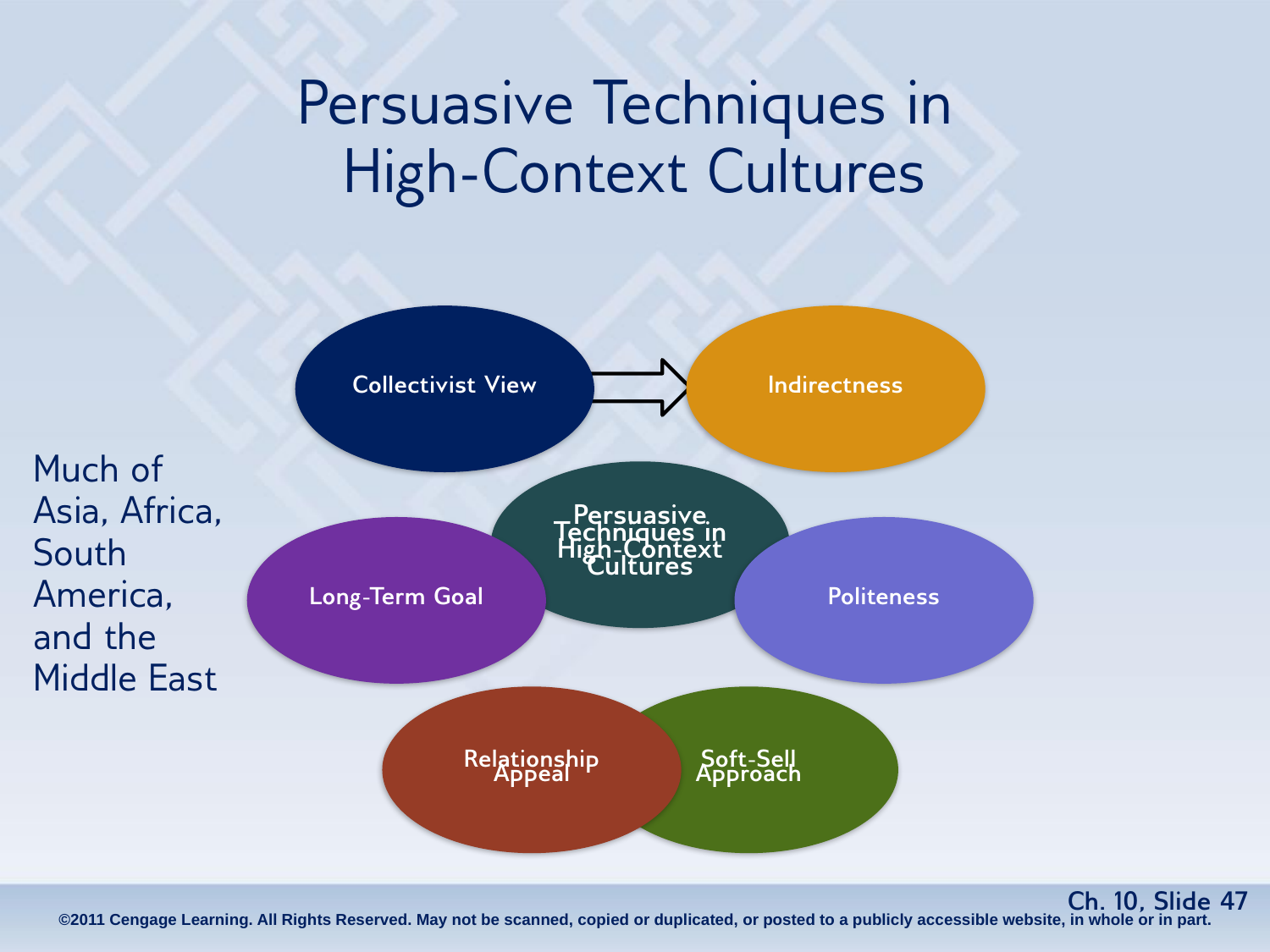

# Persuasive Techniques in High-Context Cultures
Persuasive Techniques in High-Context Cultures
Indirectness
Politeness
Soft-Sell Approach
Relationship Appeal
Long-Term Goal
Collectivist View
Much of Asia, Africa, South America, and the Middle East